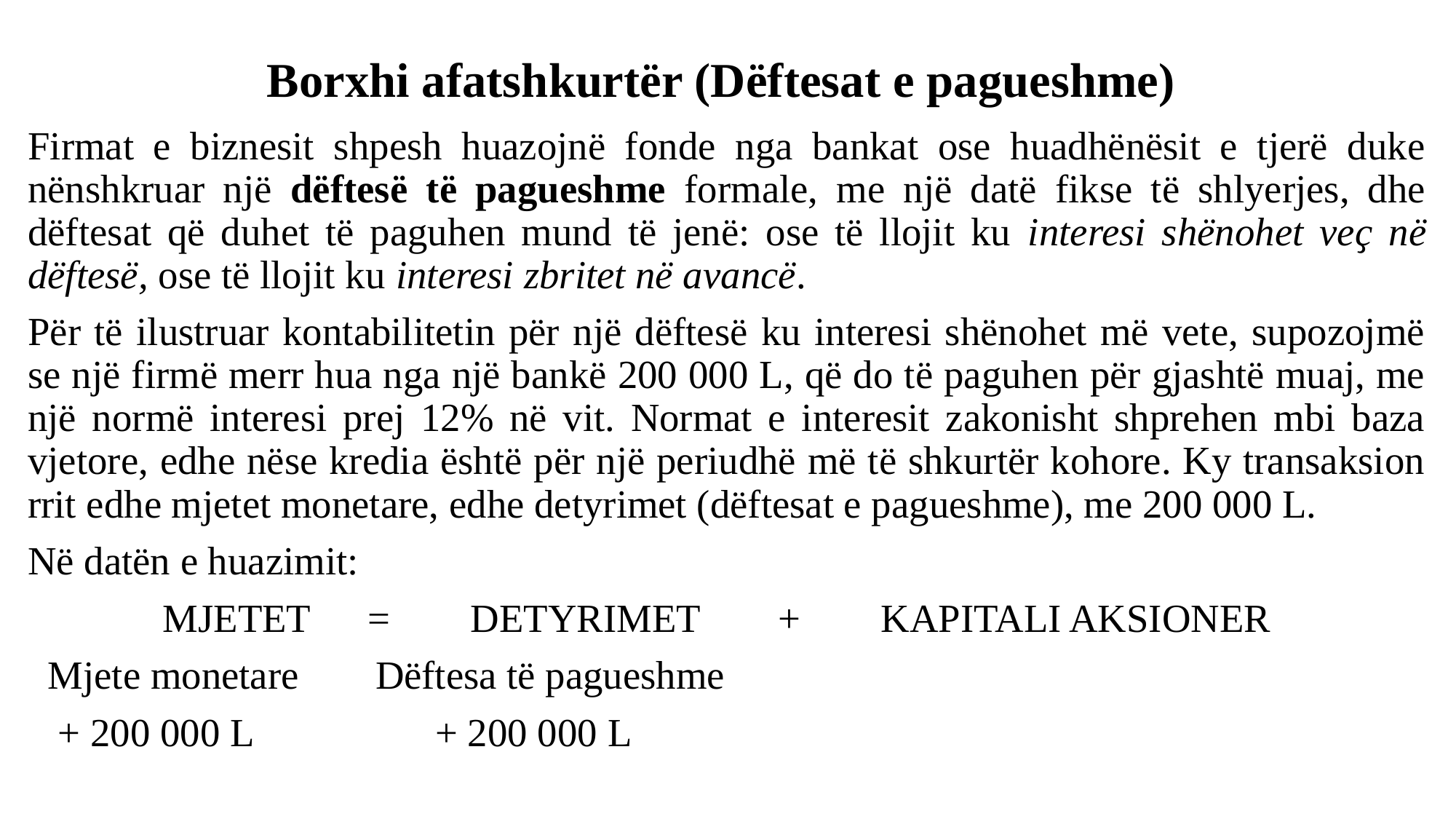

# Borxhi afatshkurtër (Dëftesat e pagueshme)
Firmat e biznesit shpesh huazojnë fonde nga bankat ose huadhënësit e tjerë duke nënshkruar një dëftesë të pagueshme formale, me një datë fikse të shlyerjes, dhe dëftesat që duhet të paguhen mund të jenë: ose të llojit ku interesi shënohet veҫ në dëftesë, ose të llojit ku interesi zbritet në avancë.
Për të ilustruar kontabilitetin për një dëftesë ku interesi shënohet më vete, supozojmë se një firmë merr hua nga një bankë 200 000 L, që do të paguhen për gjashtë muaj, me një normë interesi prej 12% në vit. Normat e interesit zakonisht shprehen mbi baza vjetore, edhe nëse kredia është për një periudhë më të shkurtër kohore. Ky transaksion rrit edhe mjetet monetare, edhe detyrimet (dëftesat e pagueshme), me 200 000 L.
Në datën e huazimit:
MJETET 	= 	DETYRIMET 	+ 	KAPITALI AKSIONER
  Mjete monetare 	    Dëftesa të pagueshme
   + 200 000 L 	          + 200 000 L